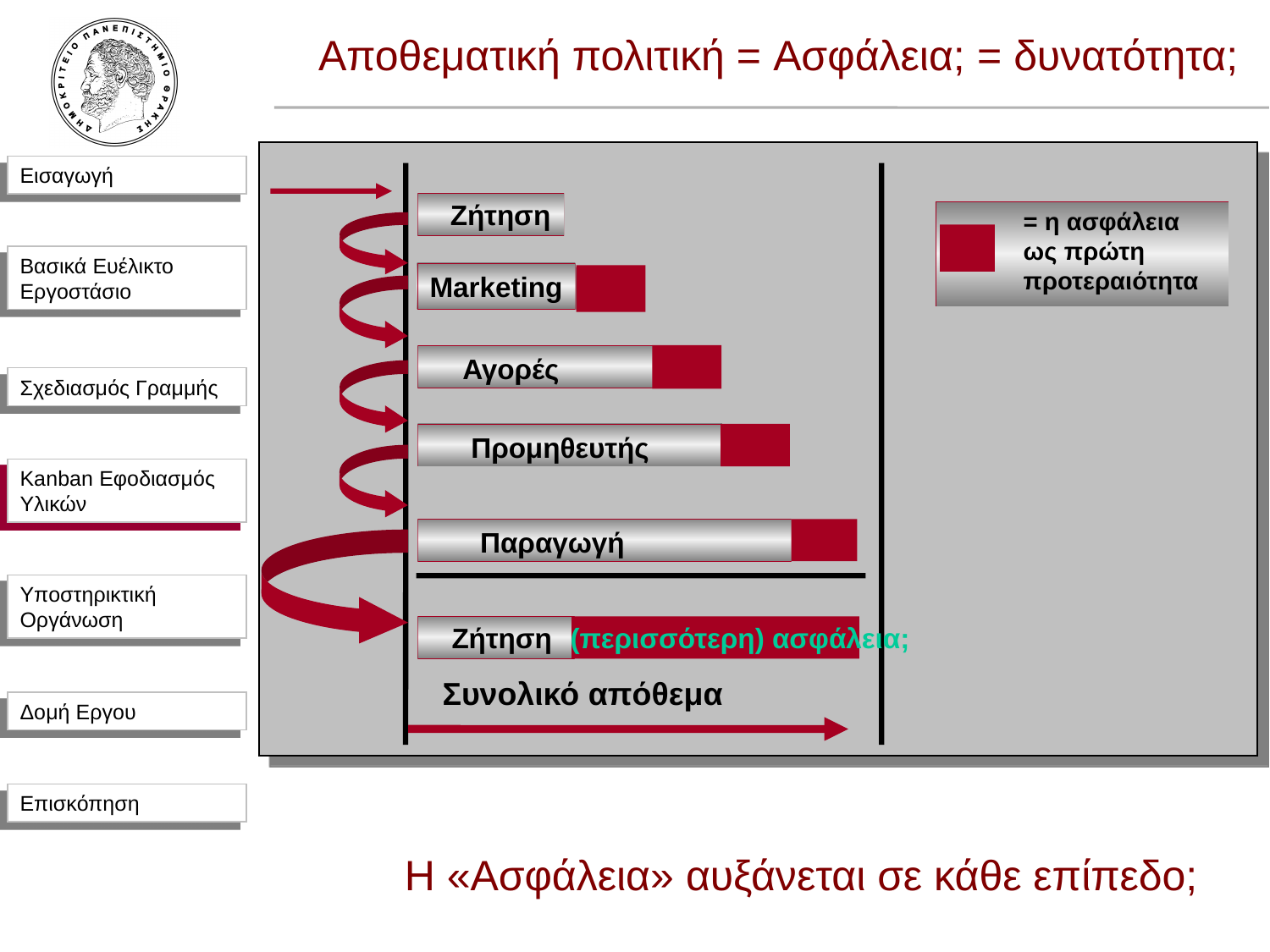

Αποθεματική πολιτική = Ασφάλεια; = δυνατότητα;

Ζήτηση

= η ασφάλεια ως πρώτη προτεραιότητα

Marketing

Αγορές

Προμηθευτής

Παραγωγή

Kanban Εφοδιασμός Υλικών

Ζήτηση

(περισσότερη) ασφάλεια;

Συνολικό απόθεμα

Η «Ασφάλεια» αυξάνεται σε κάθε επίπεδο;